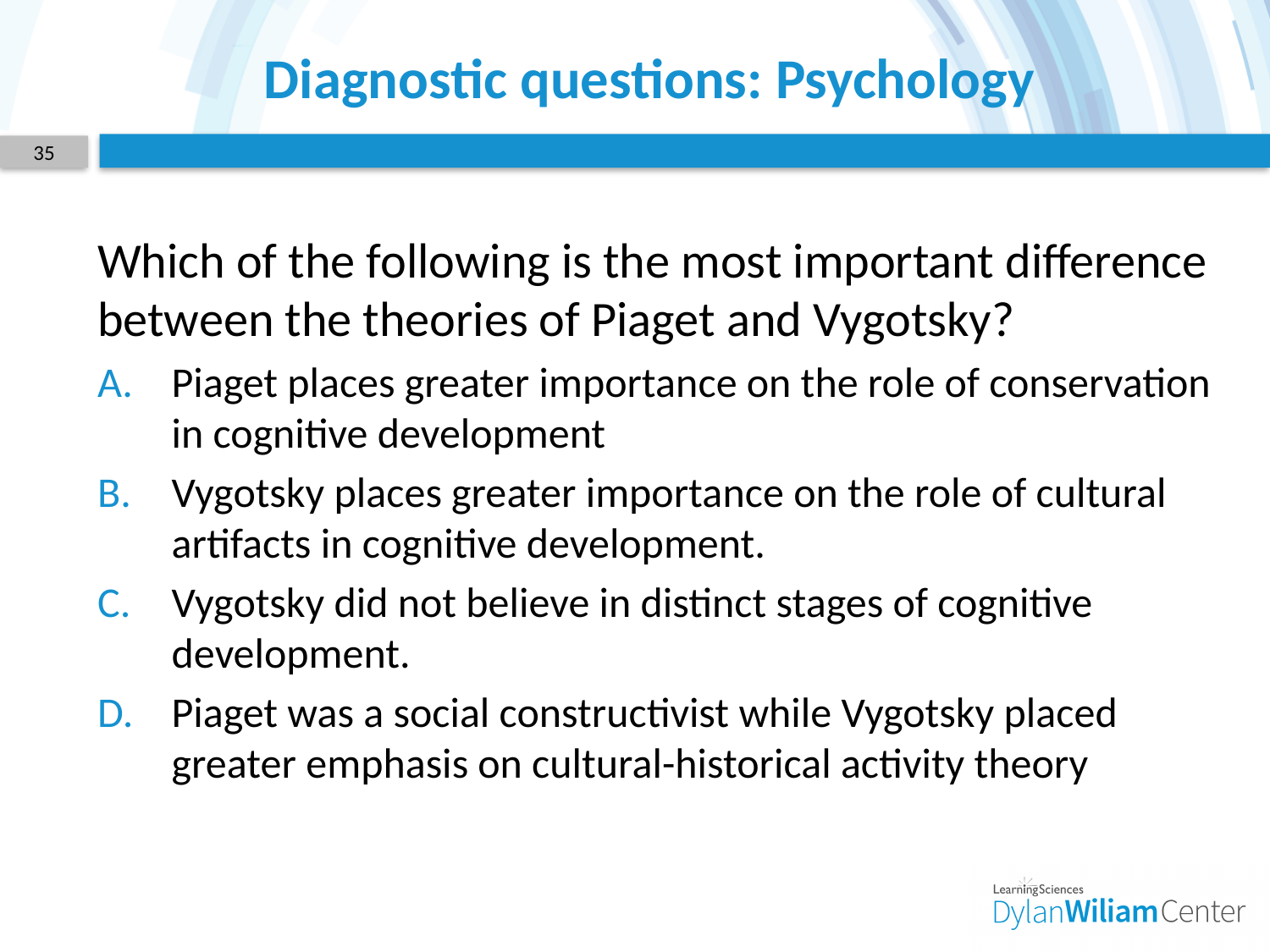

# Diagnostic questions: Psychology
35
Which of the following is the most important difference between the theories of Piaget and Vygotsky?
Piaget places greater importance on the role of conservation in cognitive development
Vygotsky places greater importance on the role of cultural artifacts in cognitive development.
Vygotsky did not believe in distinct stages of cognitive development.
Piaget was a social constructivist while Vygotsky placed greater emphasis on cultural-historical activity theory